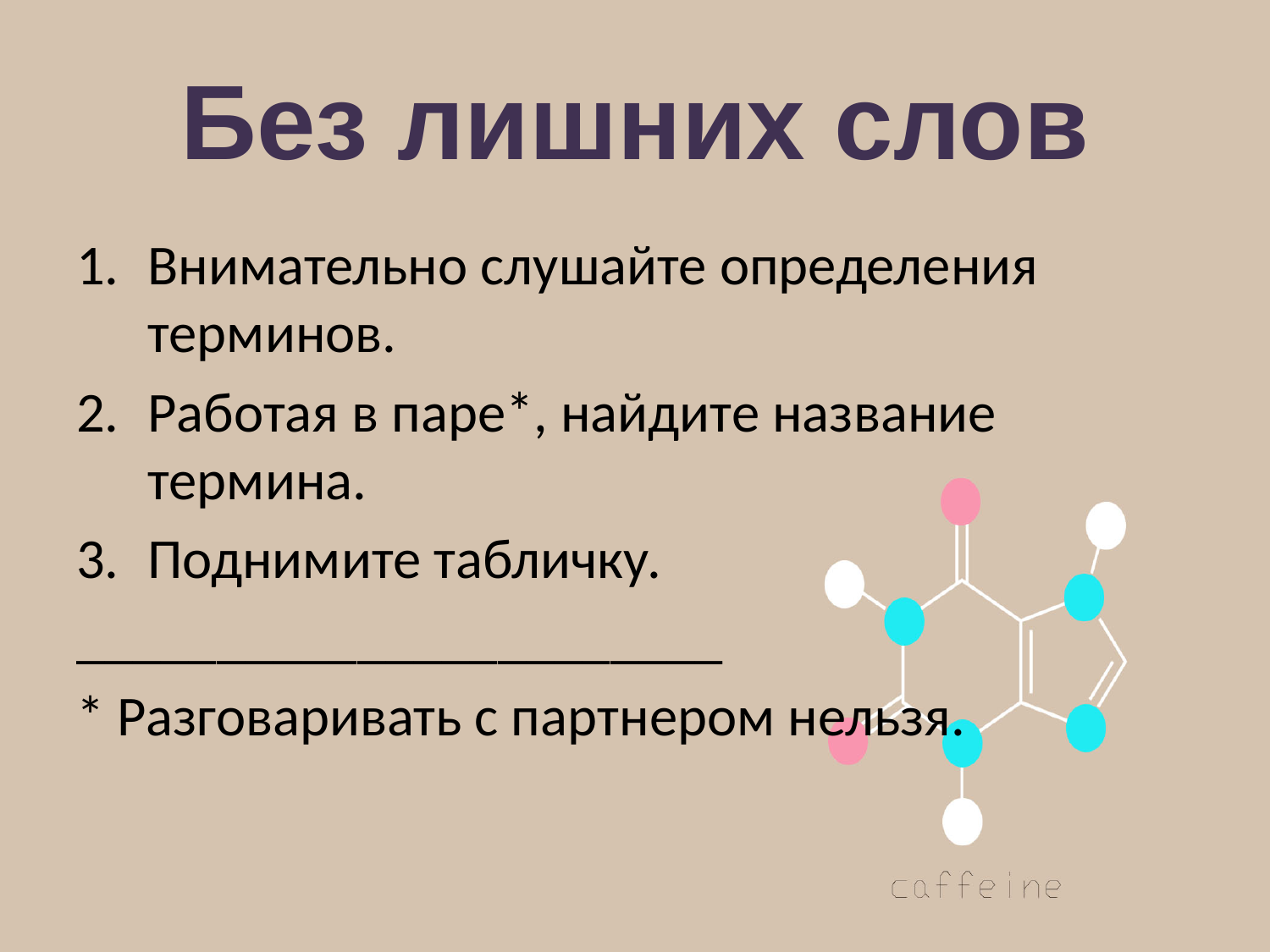

# Без лишних слов
Внимательно слушайте определения терминов.
Работая в паре*, найдите название термина.
Поднимите табличку.
_______________________
* Разговаривать с партнером нельзя.